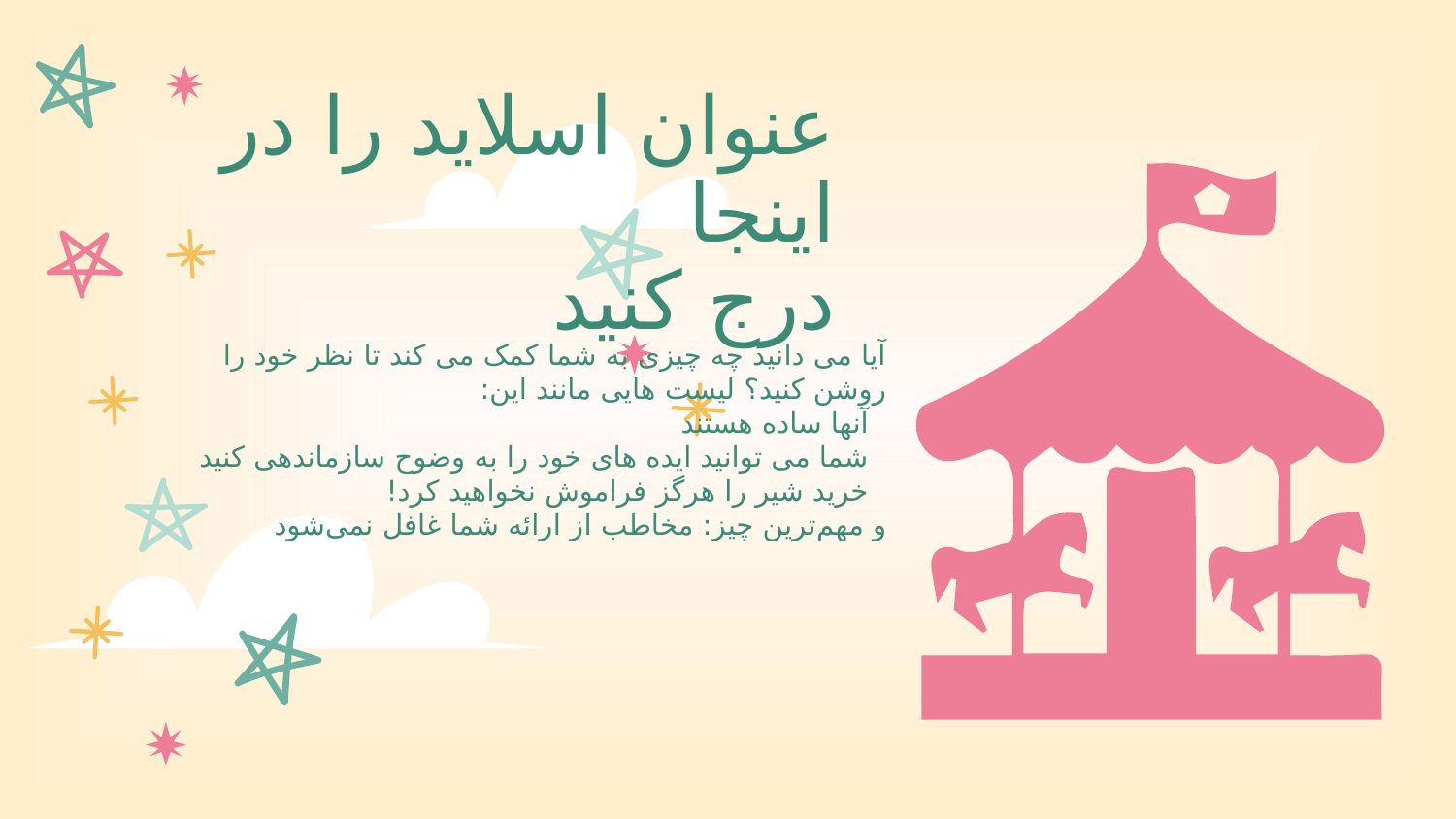

# عنوان اسلاید را در اینجا درج کنید

آیا می دانید چه چیزی به شما کمک می کند تا نظر خود را روشن کنید؟ لیست هایی مانند این:
  آنها ساده هستند
  شما می توانید ایده های خود را به وضوح سازماندهی کنید
  خرید شیر را هرگز فراموش نخواهید کرد!
و مهم‌ترین چیز: مخاطب از ارائه شما غافل نمی‌شود